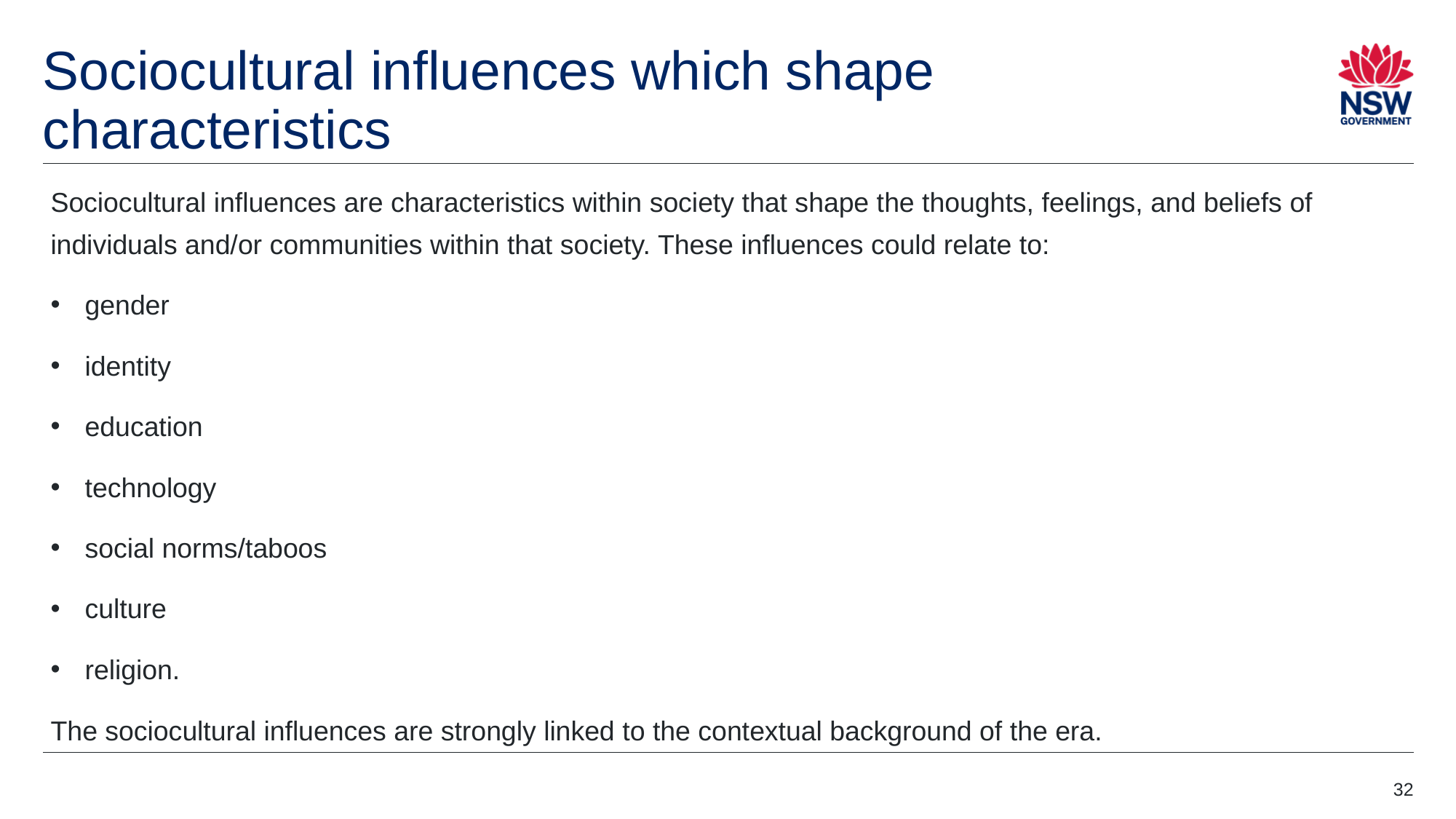

# Sociocultural influences which shape characteristics
Sociocultural influences are characteristics within society that shape the thoughts, feelings, and beliefs of individuals and/or communities within that society. These influences could relate to:
gender
identity
education
technology
social norms/taboos
culture
religion.
The sociocultural influences are strongly linked to the contextual background of the era.

32